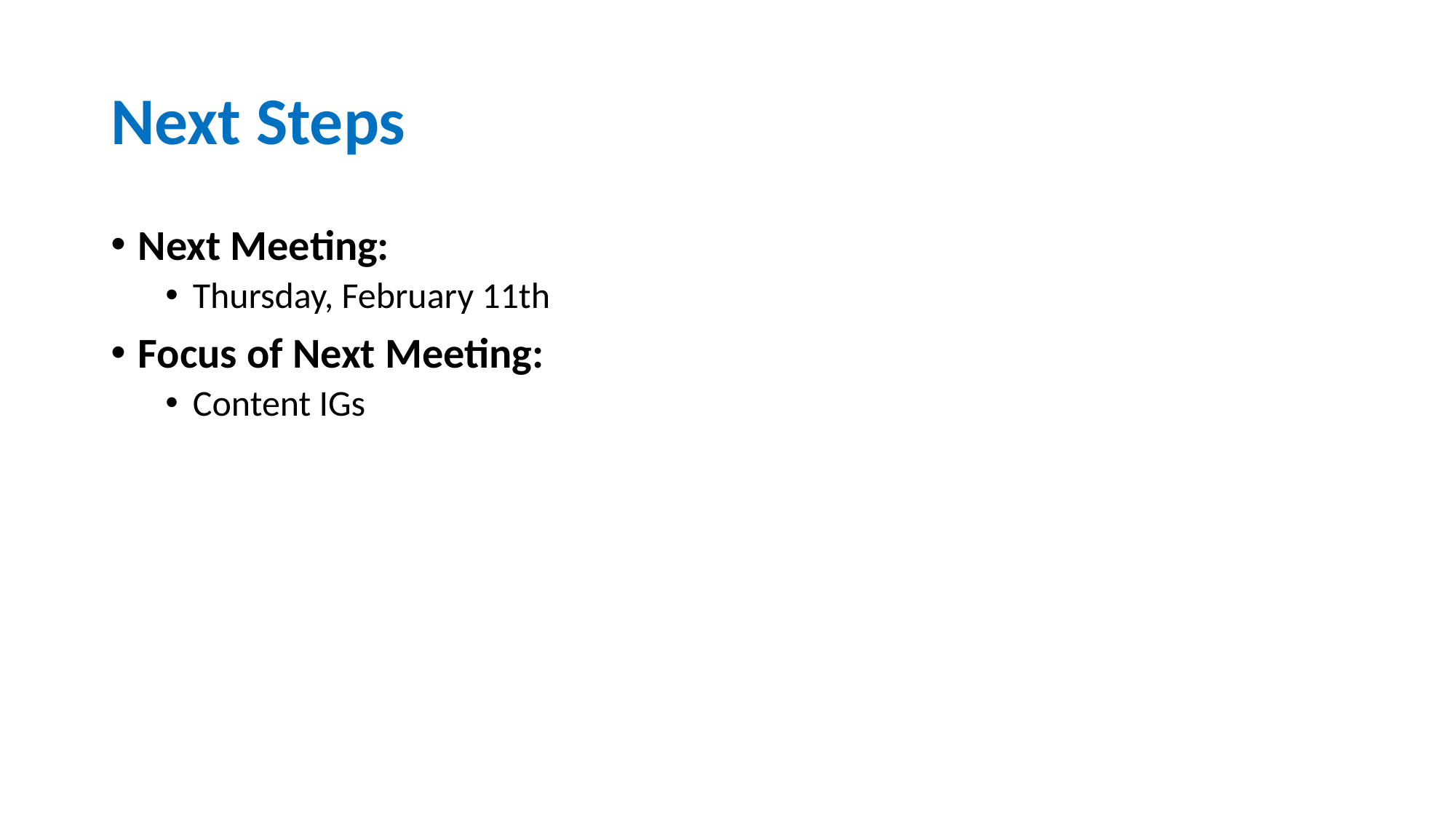

# Next Steps
Next Meeting:
Thursday, February 11th
Focus of Next Meeting:
Content IGs